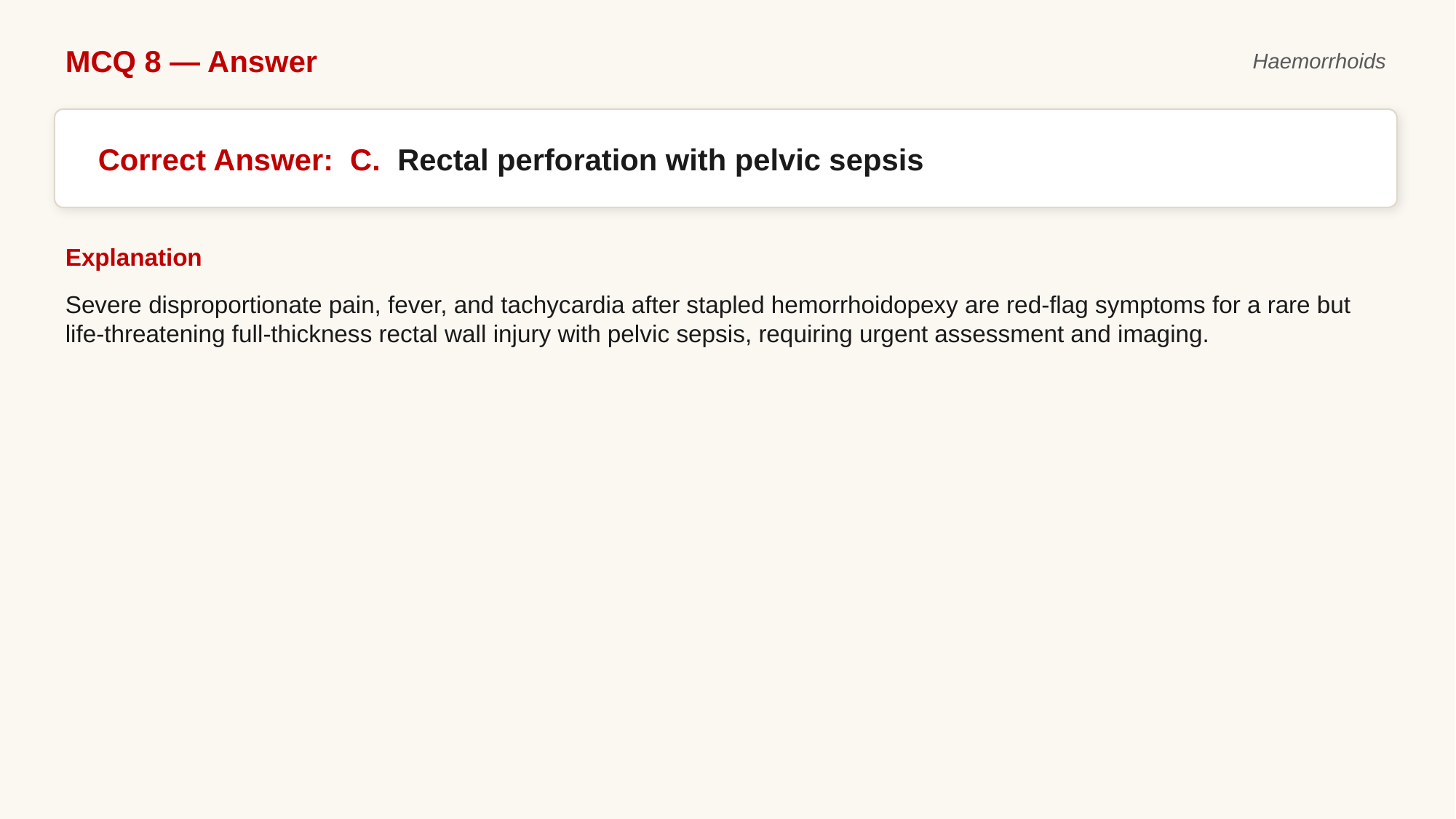

MCQ 8 — Answer
Haemorrhoids

Correct Answer:  C.  Rectal perforation with pelvic sepsis
Explanation
Severe disproportionate pain, fever, and tachycardia after stapled hemorrhoidopexy are red-flag symptoms for a rare but life-threatening full-thickness rectal wall injury with pelvic sepsis, requiring urgent assessment and imaging.